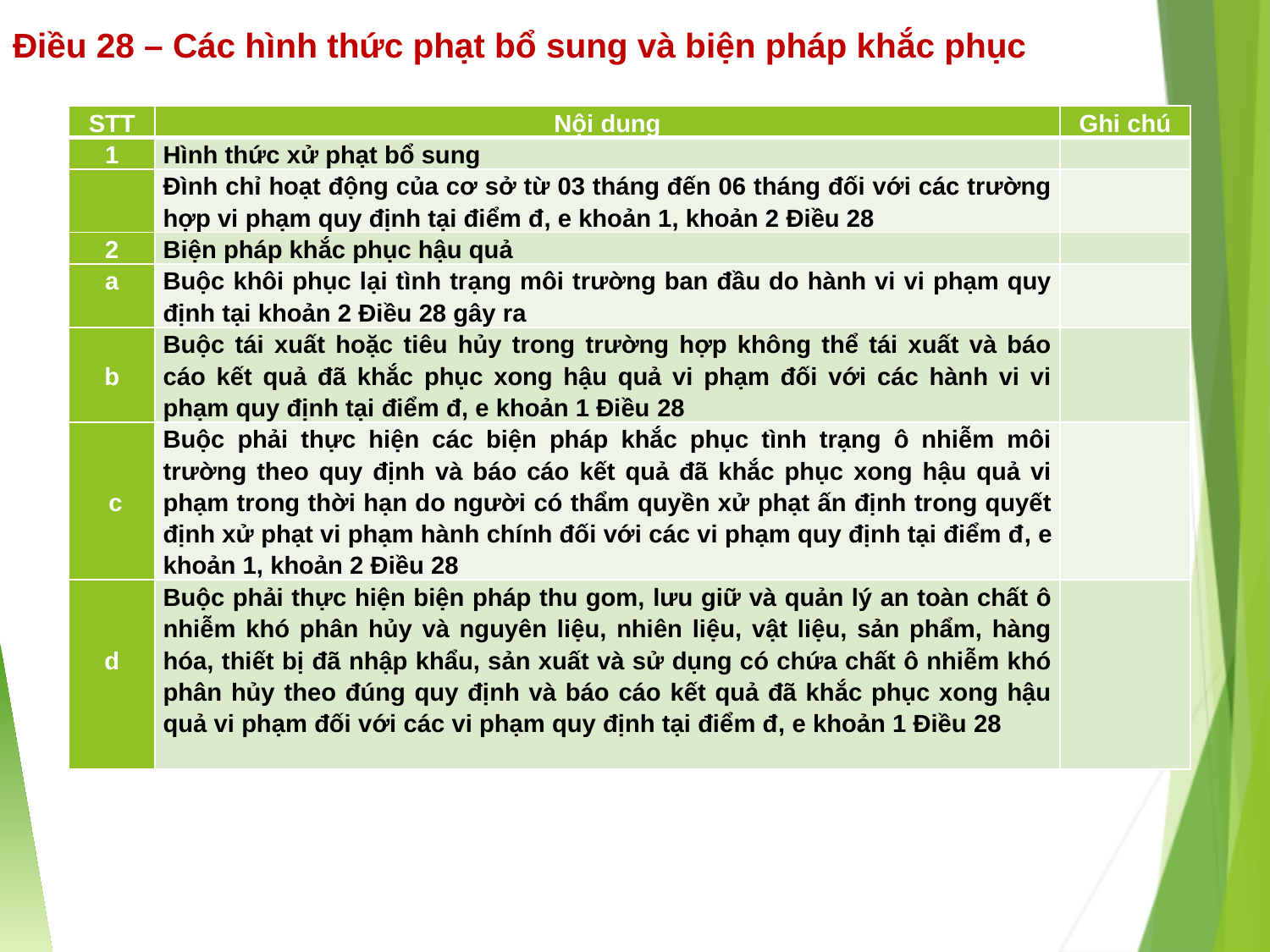

# Điều 28 – Các hình thức phạt bổ sung và biện pháp khắc phục
| STT | Nội dung | Ghi chú |
| --- | --- | --- |
| 1 | Hình thức xử phạt bổ sung |  |
|  | Đình chỉ hoạt động của cơ sở từ 03 tháng đến 06 tháng đối với các trường hợp vi phạm quy định tại điểm đ, e khoản 1, khoản 2 Điều 28 |  |
| 2 | Biện pháp khắc phục hậu quả |  |
| a | Buộc khôi phục lại tình trạng môi trường ban đầu do hành vi vi phạm quy định tại khoản 2 Điều 28 gây ra |  |
| b | Buộc tái xuất hoặc tiêu hủy trong trường hợp không thể tái xuất và báo cáo kết quả đã khắc phục xong hậu quả vi phạm đối với các hành vi vi phạm quy định tại điểm đ, e khoản 1 Điều 28 |  |
| c | Buộc phải thực hiện các biện pháp khắc phục tình trạng ô nhiễm môi trường theo quy định và báo cáo kết quả đã khắc phục xong hậu quả vi phạm trong thời hạn do người có thẩm quyền xử phạt ấn định trong quyết định xử phạt vi phạm hành chính đối với các vi phạm quy định tại điểm đ, e khoản 1, khoản 2 Điều 28 |  |
| d | Buộc phải thực hiện biện pháp thu gom, lưu giữ và quản lý an toàn chất ô nhiễm khó phân hủy và nguyên liệu, nhiên liệu, vật liệu, sản phẩm, hàng hóa, thiết bị đã nhập khẩu, sản xuất và sử dụng có chứa chất ô nhiễm khó phân hủy theo đúng quy định và báo cáo kết quả đã khắc phục xong hậu quả vi phạm đối với các vi phạm quy định tại điểm đ, e khoản 1 Điều 28 |  |